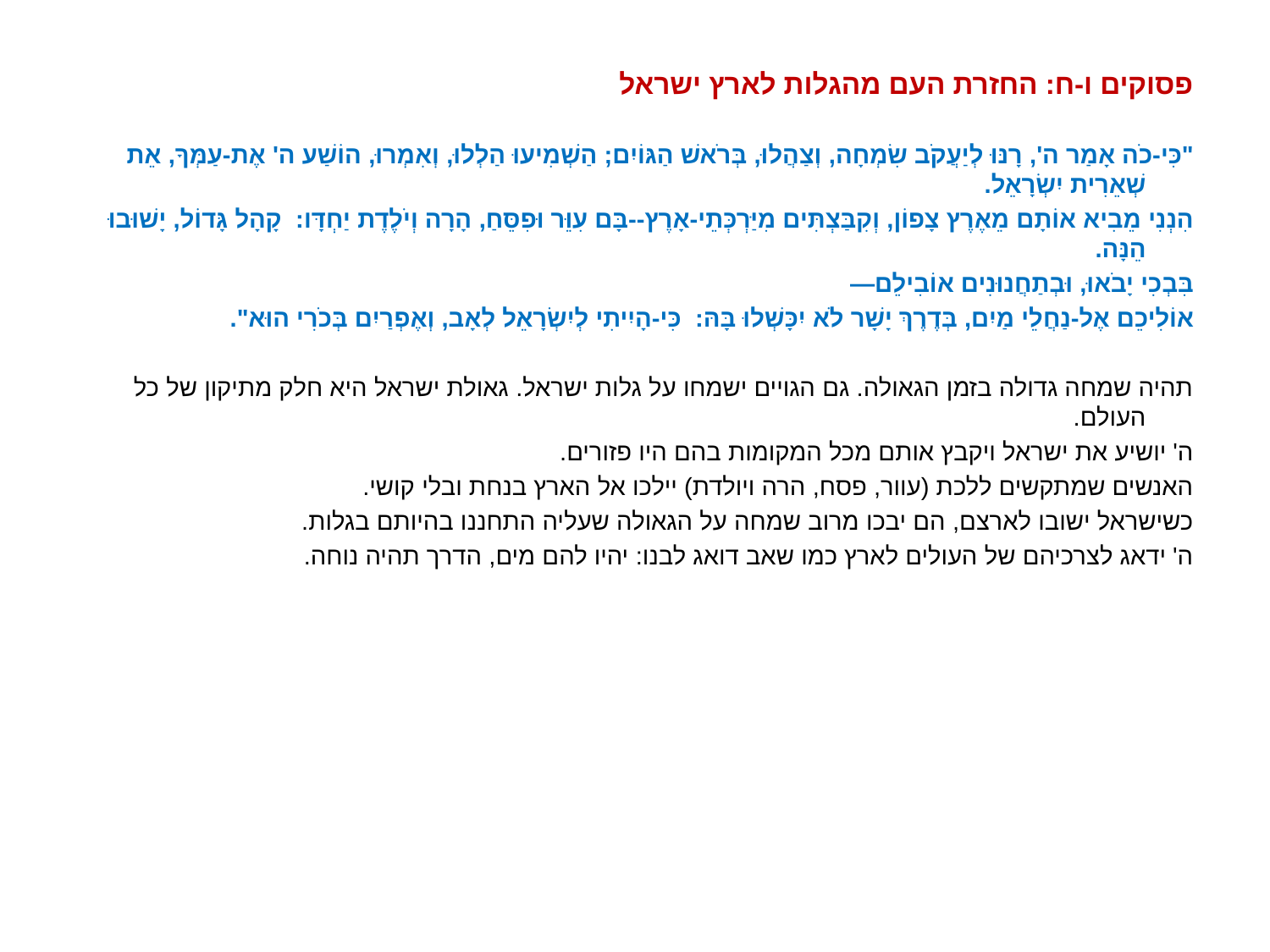

פסוקים ו-ח: החזרת העם מהגלות לארץ ישראל

"כִּי-כֹה אָמַר ה', רָנּוּ לְיַעֲקֹב שִׂמְחָה, וְצַהֲלוּ, בְּרֹאשׁ הַגּוֹיִם; הַשְׁמִיעוּ הַלְלוּ, וְאִמְרוּ, הוֹשַׁע ה' אֶת-עַמְּךָ, אֵת שְׁאֵרִית יִשְׂרָאֵל.
הִנְנִי מֵבִיא אוֹתָם מֵאֶרֶץ צָפוֹן, וְקִבַּצְתִּים מִיַּרְכְּתֵי-אָרֶץ--בָּם עִוֵּר וּפִסֵּחַ, הָרָה וְיֹלֶדֶת יַחְדָּו:  קָהָל גָּדוֹל, יָשׁוּבוּ הֵנָּה.
בִּבְכִי יָבֹאוּ, וּבְתַחֲנוּנִים אוֹבִילֵם—
אוֹלִיכֵם אֶל-נַחֲלֵי מַיִם, בְּדֶרֶךְ יָשָׁר לֹא יִכָּשְׁלוּ בָּהּ:  כִּי-הָיִיתִי לְיִשְׂרָאֵל לְאָב, וְאֶפְרַיִם בְּכֹרִי הוּא".

תהיה שמחה גדולה בזמן הגאולה. גם הגויים ישמחו על גלות ישראל. גאולת ישראל היא חלק מתיקון של כל העולם.
ה' יושיע את ישראל ויקבץ אותם מכל המקומות בהם היו פזורים.
האנשים שמתקשים ללכת (עוור, פסח, הרה ויולדת) יילכו אל הארץ בנחת ובלי קושי.
כשישראל ישובו לארצם, הם יבכו מרוב שמחה על הגאולה שעליה התחננו בהיותם בגלות.
ה' ידאג לצרכיהם של העולים לארץ כמו שאב דואג לבנו: יהיו להם מים, הדרך תהיה נוחה.